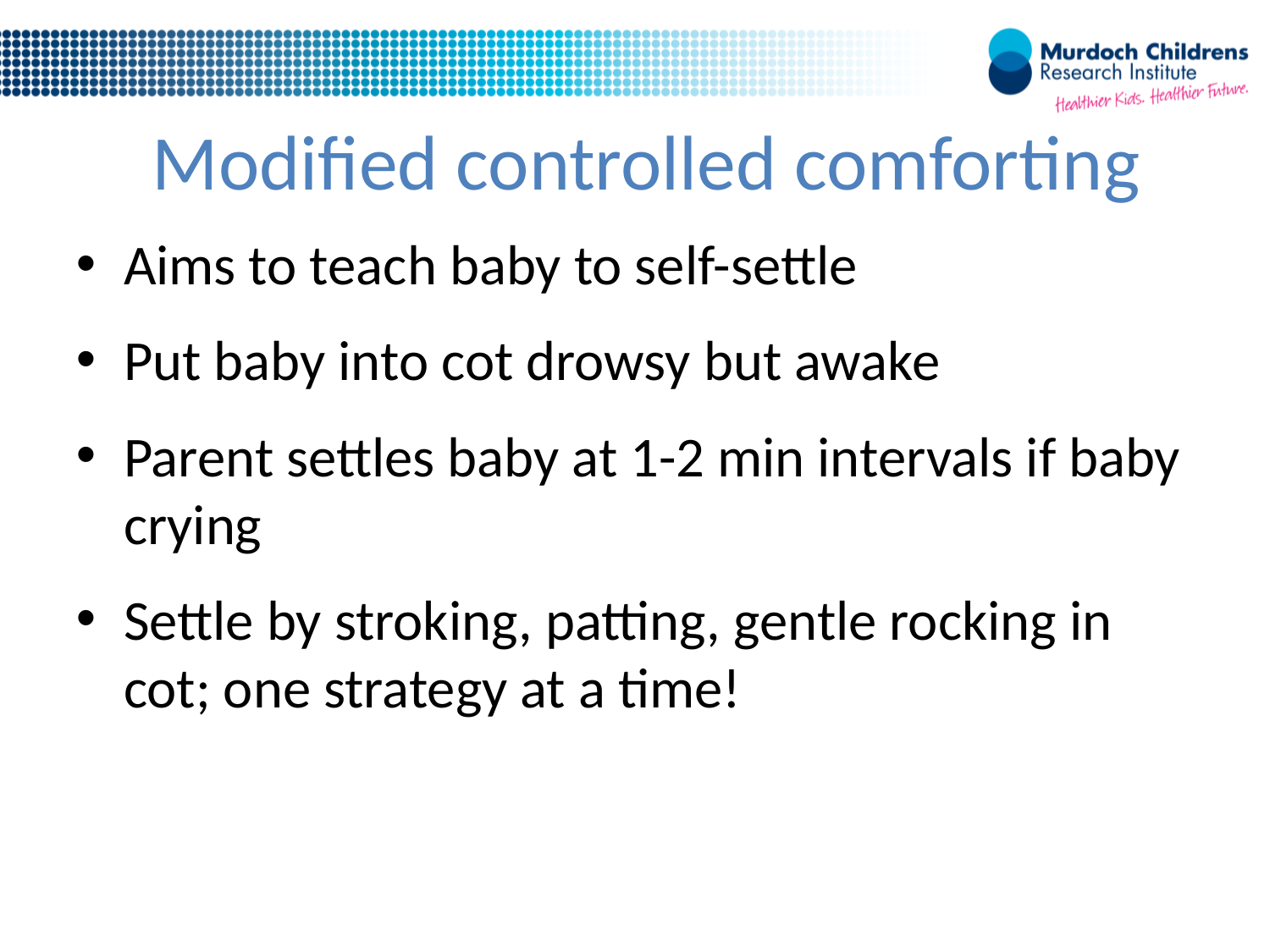

# Modified controlled comforting
Aims to teach baby to self-settle
Put baby into cot drowsy but awake
Parent settles baby at 1-2 min intervals if baby crying
Settle by stroking, patting, gentle rocking in cot; one strategy at a time!